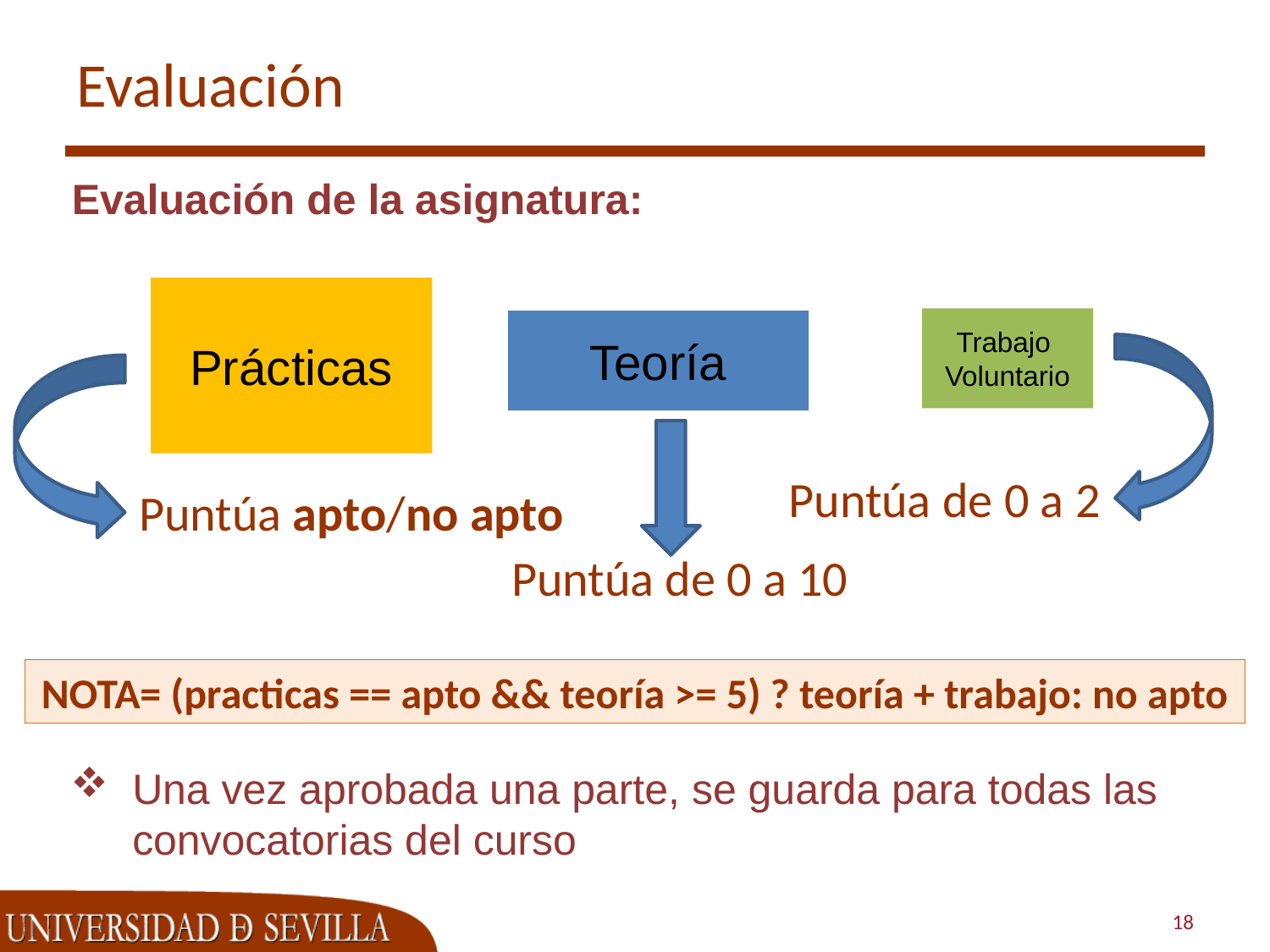

# Evaluación
Evaluación de la asignatura:

+
Prácticas

Trabajo
Voluntario
Teoría

Puntúa de 0 a 2
Puntúa apto/no apto
Puntúa de 0 a 10
NOTA= (practicas == apto && teoría >= 5) ? teoría + trabajo: no apto
Una vez aprobada una parte, se guarda para todas las convocatorias del curso
18